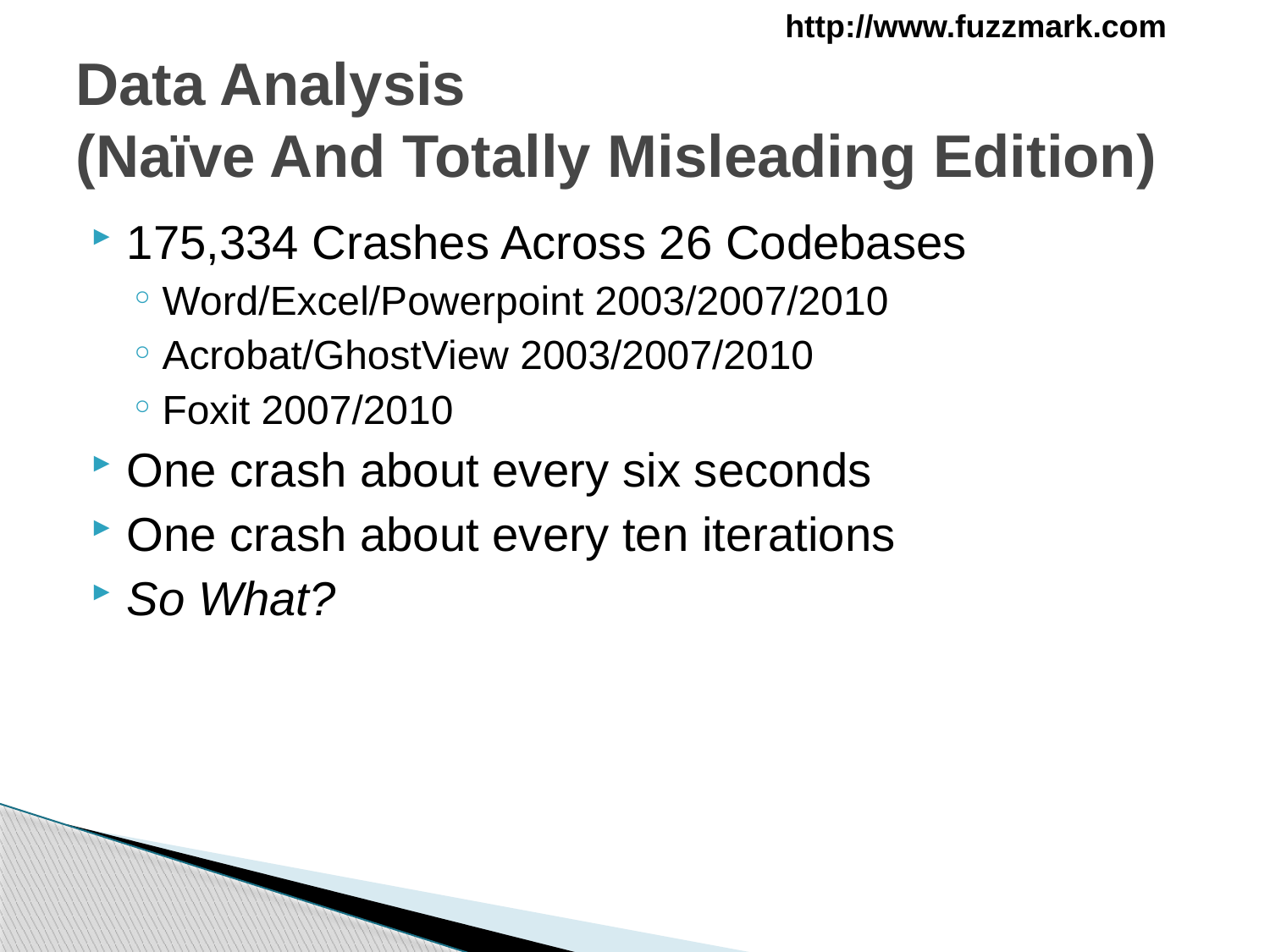

# Data Analysis (Naïve And Totally Misleading Edition)
175,334 Crashes Across 26 Codebases
Word/Excel/Powerpoint 2003/2007/2010
Acrobat/GhostView 2003/2007/2010
Foxit 2007/2010
One crash about every six seconds
One crash about every ten iterations
So What?